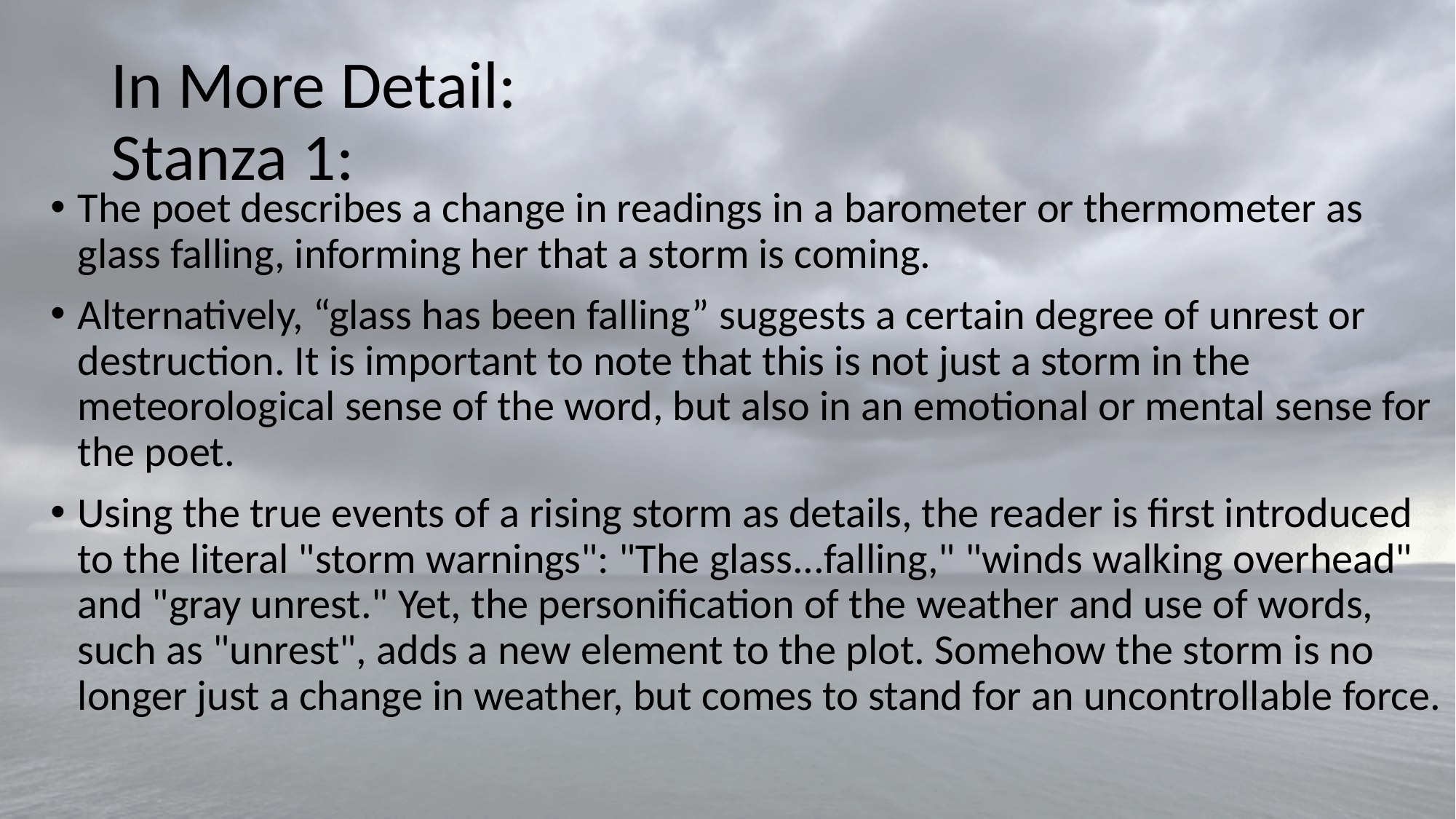

# In More Detail: Stanza 1:
The poet describes a change in readings in a barometer or thermometer as glass falling, informing her that a storm is coming.
Alternatively, “glass has been falling” suggests a certain degree of unrest or destruction. It is important to note that this is not just a storm in the meteorological sense of the word, but also in an emotional or mental sense for the poet.
Using the true events of a rising storm as details, the reader is first introduced to the literal "storm warnings": "The glass...falling," "winds walking overhead" and "gray unrest." Yet, the personification of the weather and use of words, such as "unrest", adds a new element to the plot. Somehow the storm is no longer just a change in weather, but comes to stand for an uncontrollable force.